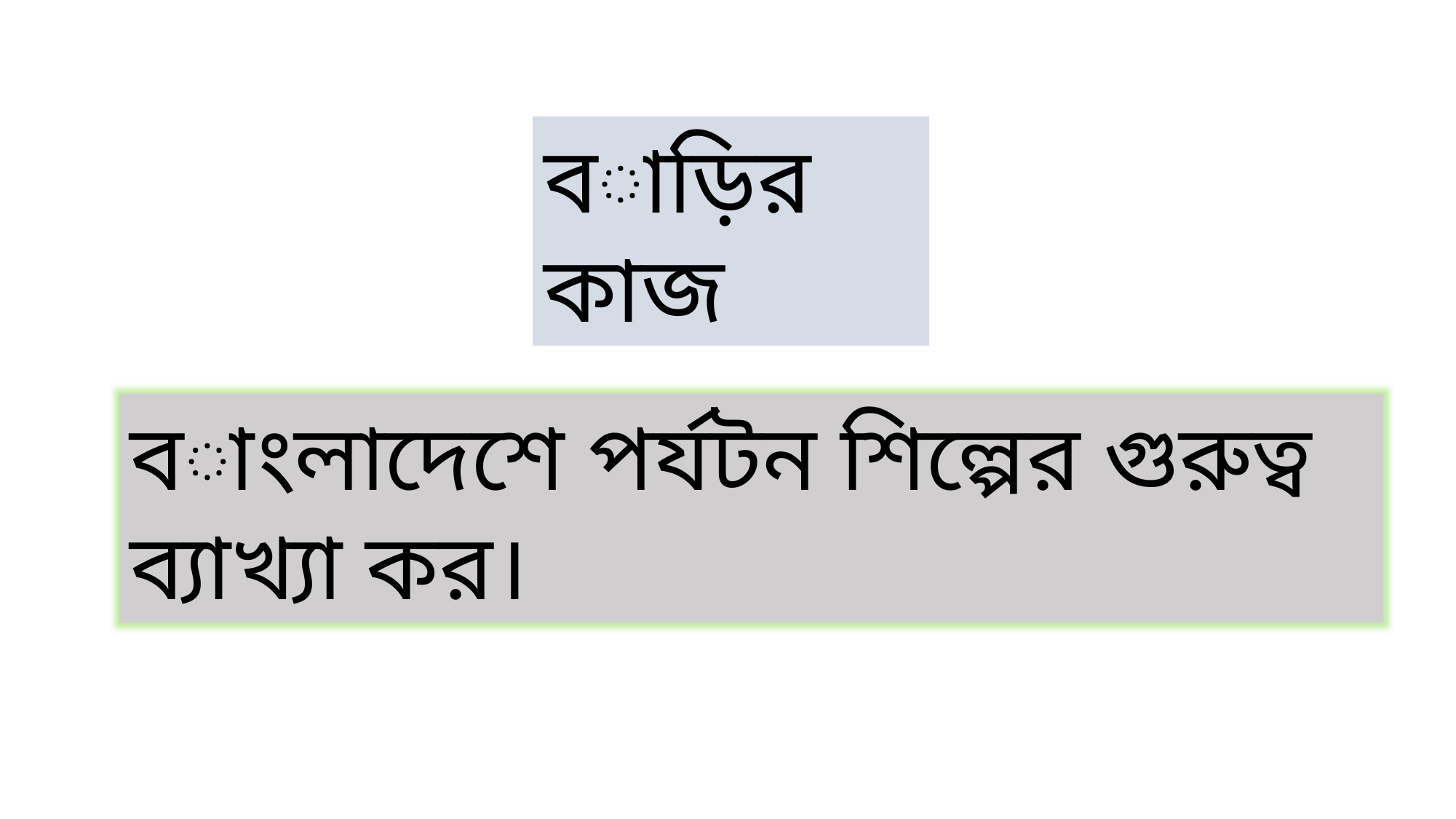

বাড়ির কাজ
বাংলাদেশে পর্যটন শিল্পের গুরুত্ব ব্যাখ্যা কর।